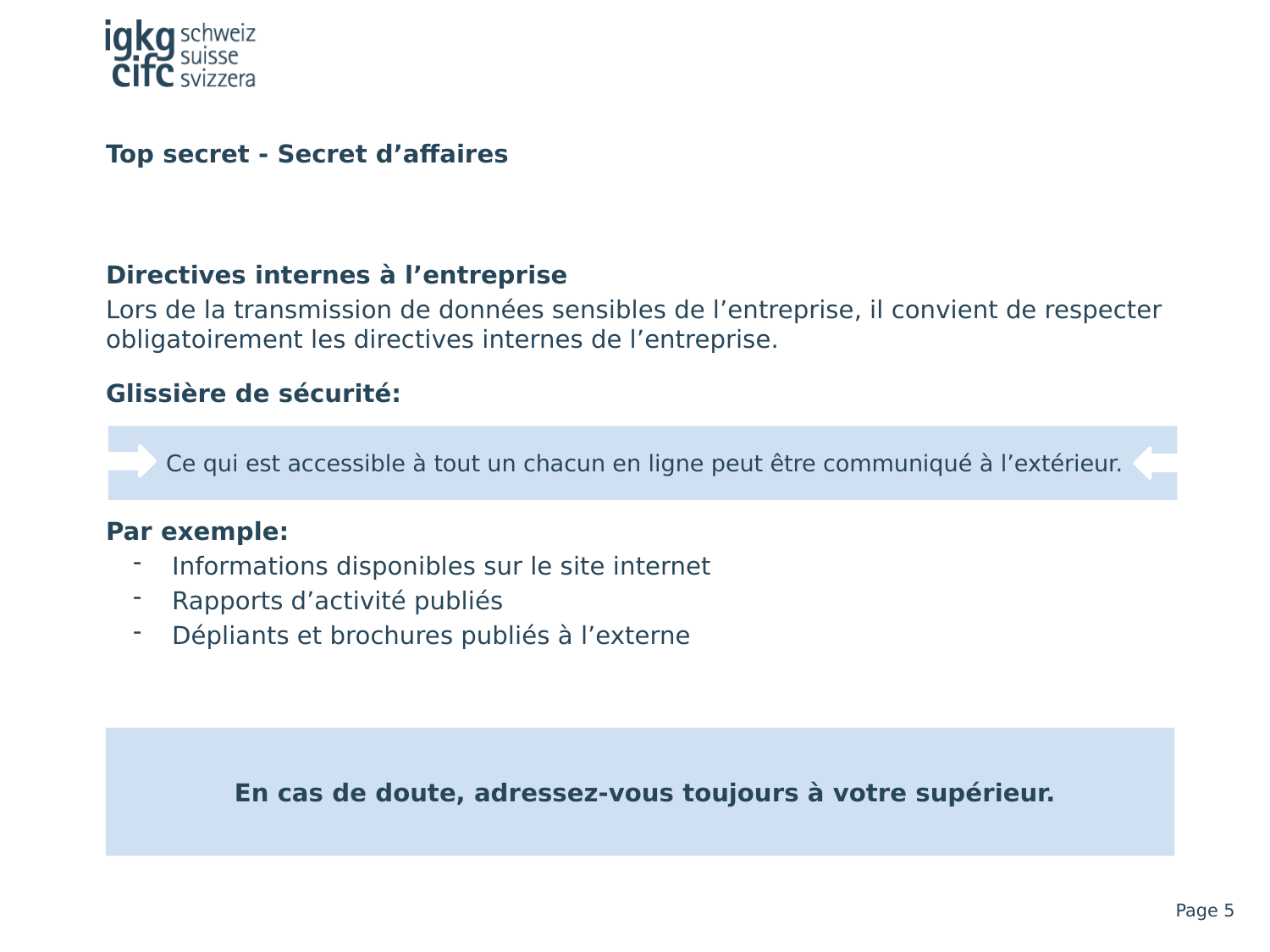

# Top secret - Secret d’affaires
Directives internes à l’entreprise
Lors de la transmission de données sensibles de l’entreprise, il convient de respecter obligatoirement les directives internes de l’entreprise.

Glissière de sécurité:

Par exemple:
Informations disponibles sur le site internet
Rapports d’activité publiés
Dépliants et brochures publiés à l’externe

Ce qui est accessible à tout un chacun en ligne peut être communiqué à l’extérieur.

En cas de doute, adressez-vous toujours à votre supérieur.
Page 5